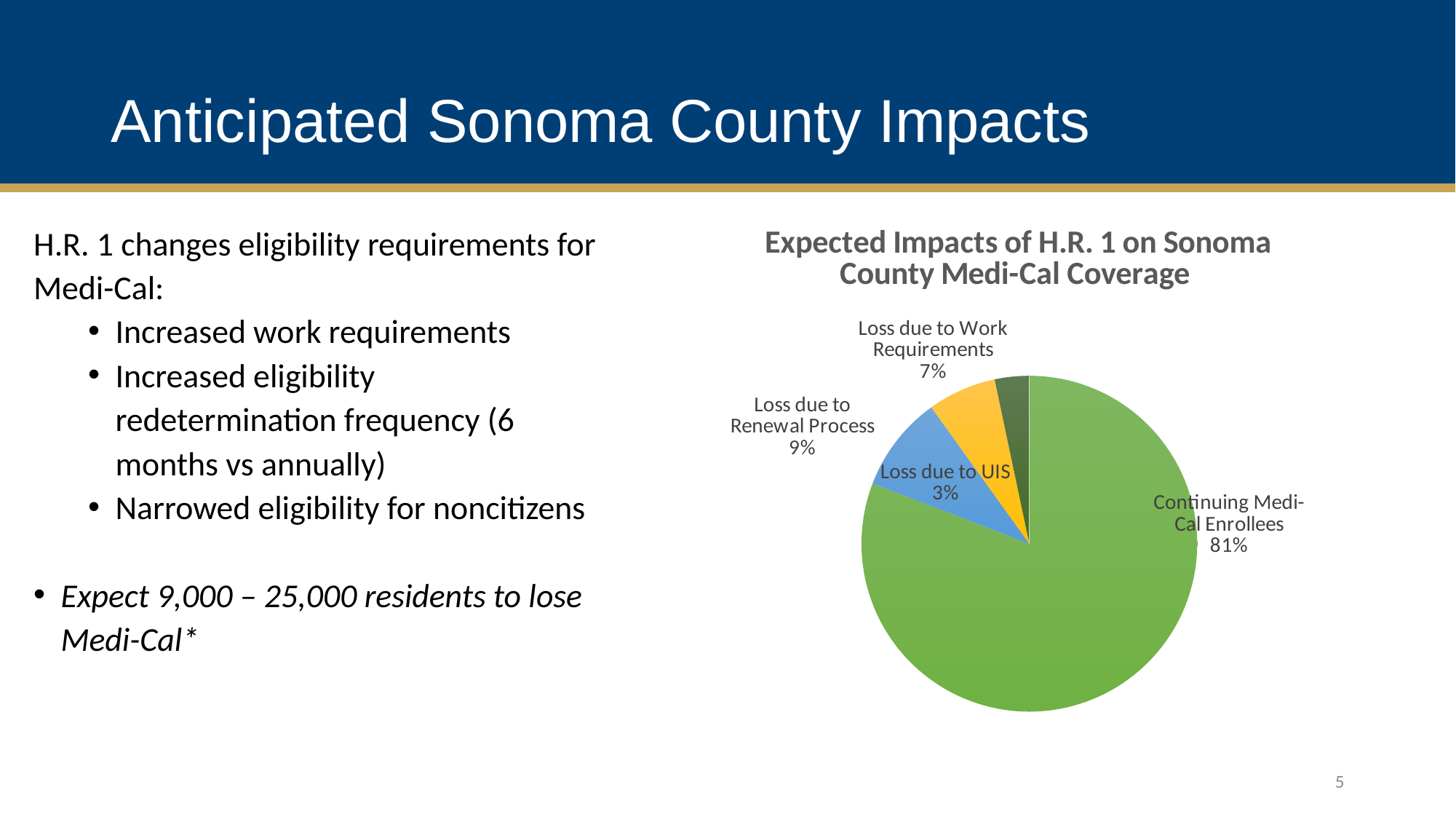

# Anticipated Sonoma County Impacts

[unsupported chart]

H.R. 1 changes eligibility requirements for Medi-Cal:
Increased work requirements
Increased eligibility redetermination frequency (6 months vs annually)
Narrowed eligibility for noncitizens

Expect 9,000 – 25,000 residents to lose Medi-Cal*

5